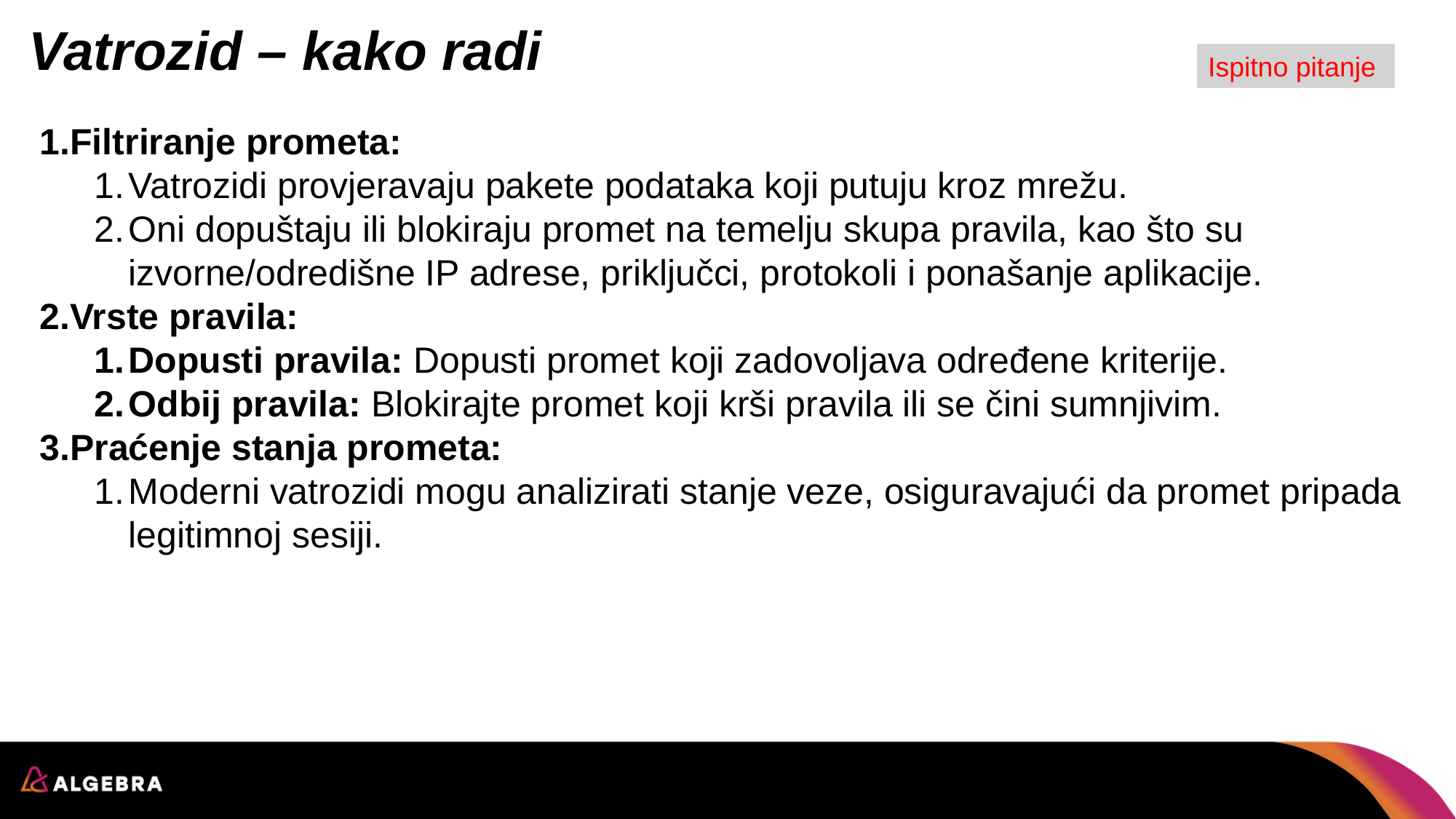

# Vatrozid – kako radi
Ispitno pitanje
Filtriranje prometa:
Vatrozidi provjeravaju pakete podataka koji putuju kroz mrežu.
Oni dopuštaju ili blokiraju promet na temelju skupa pravila, kao što su izvorne/odredišne IP adrese, priključci, protokoli i ponašanje aplikacije.
Vrste pravila:
Dopusti pravila: Dopusti promet koji zadovoljava određene kriterije.
Odbij pravila: Blokirajte promet koji krši pravila ili se čini sumnjivim.
Praćenje stanja prometa:
Moderni vatrozidi mogu analizirati stanje veze, osiguravajući da promet pripada legitimnoj sesiji.